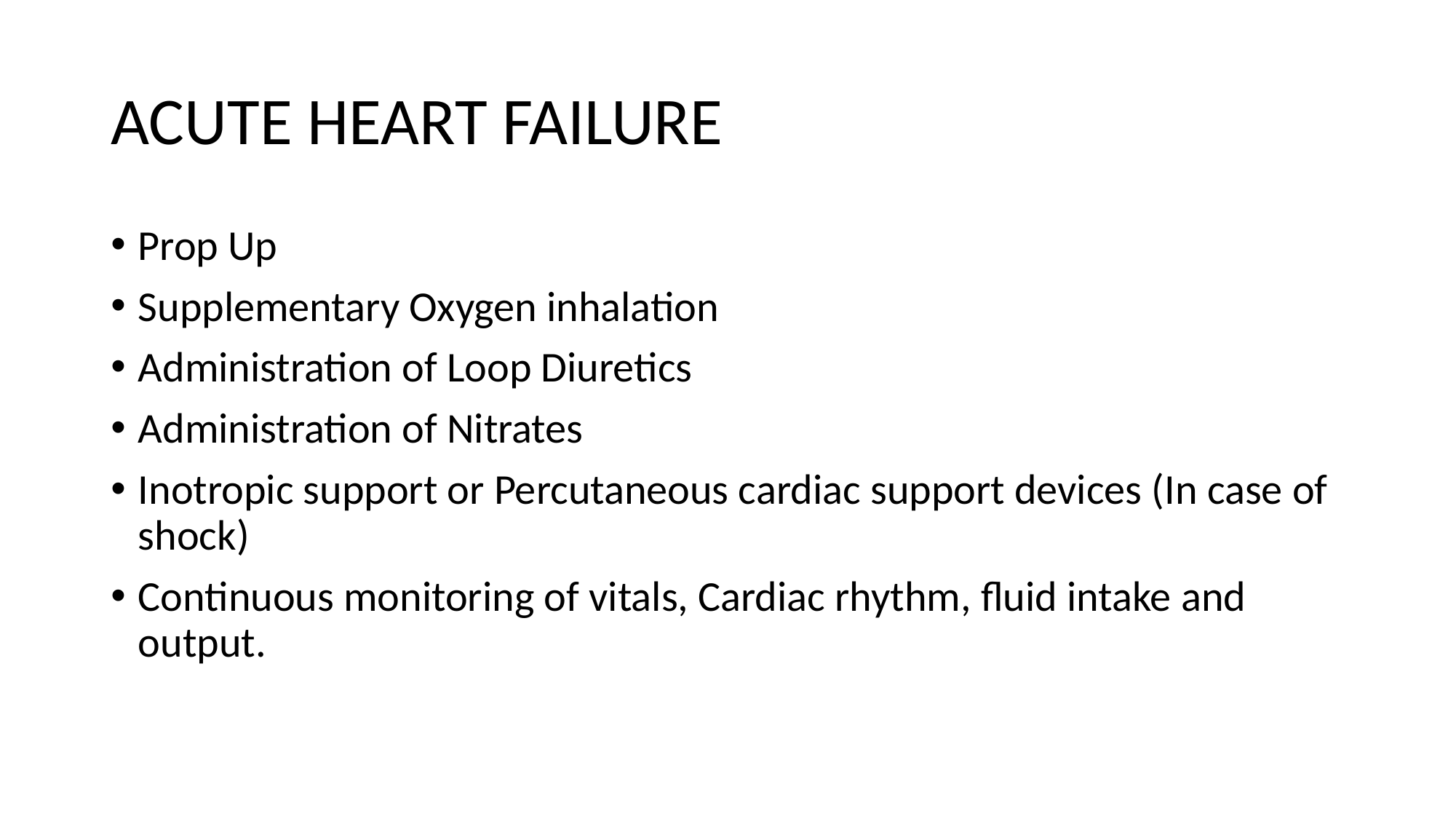

# ACUTE HEART FAILURE
Prop Up
Supplementary Oxygen inhalation
Administration of Loop Diuretics
Administration of Nitrates
Inotropic support or Percutaneous cardiac support devices (In case of shock)
Continuous monitoring of vitals, Cardiac rhythm, fluid intake and output.